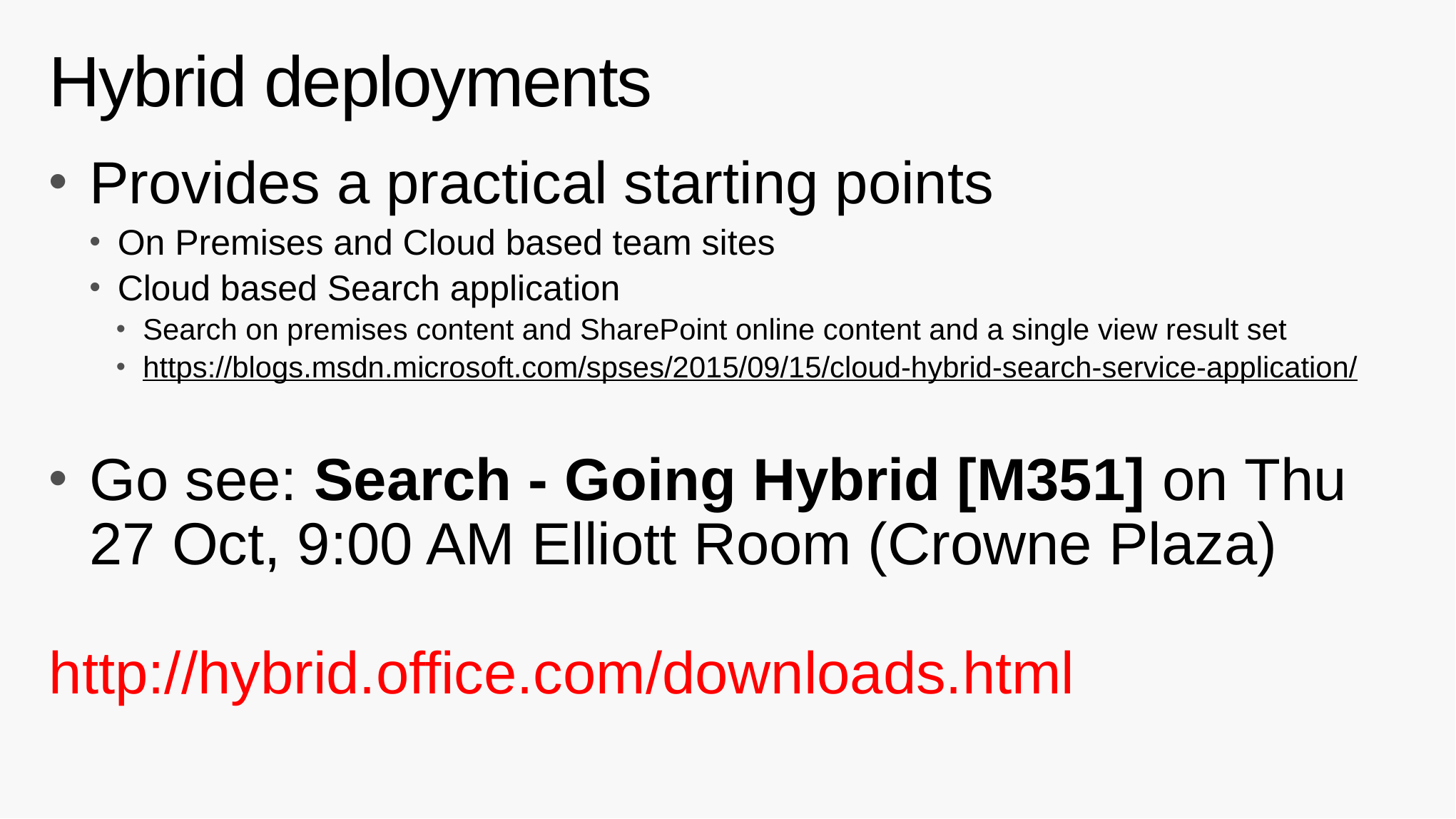

# Hybrid deployments
Provides a practical starting points
On Premises and Cloud based team sites
Cloud based Search application
Search on premises content and SharePoint online content and a single view result set
https://blogs.msdn.microsoft.com/spses/2015/09/15/cloud-hybrid-search-service-application/

Go see: Search - Going Hybrid [M351] on Thu 27 Oct, 9:00 AM Elliott Room (Crowne Plaza)

http://hybrid.office.com/downloads.html